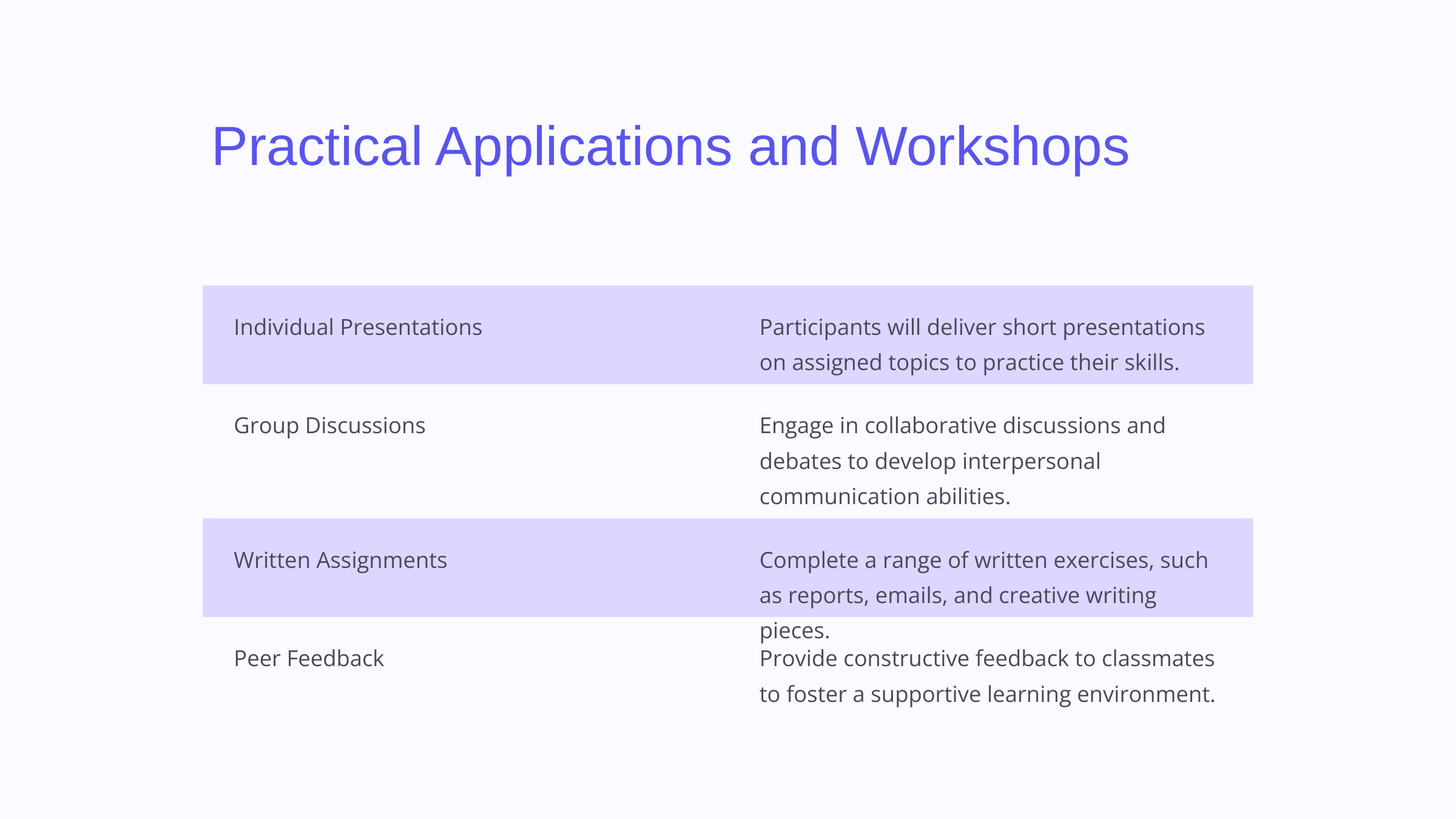

Practical Applications and Workshops

Individual Presentations
Participants will deliver short presentations on assigned topics to practice their skills.
Group Discussions
Engage in collaborative discussions and debates to develop interpersonal communication abilities.

Written Assignments
Complete a range of written exercises, such as reports, emails, and creative writing pieces.
Peer Feedback
Provide constructive feedback to classmates to foster a supportive learning environment.